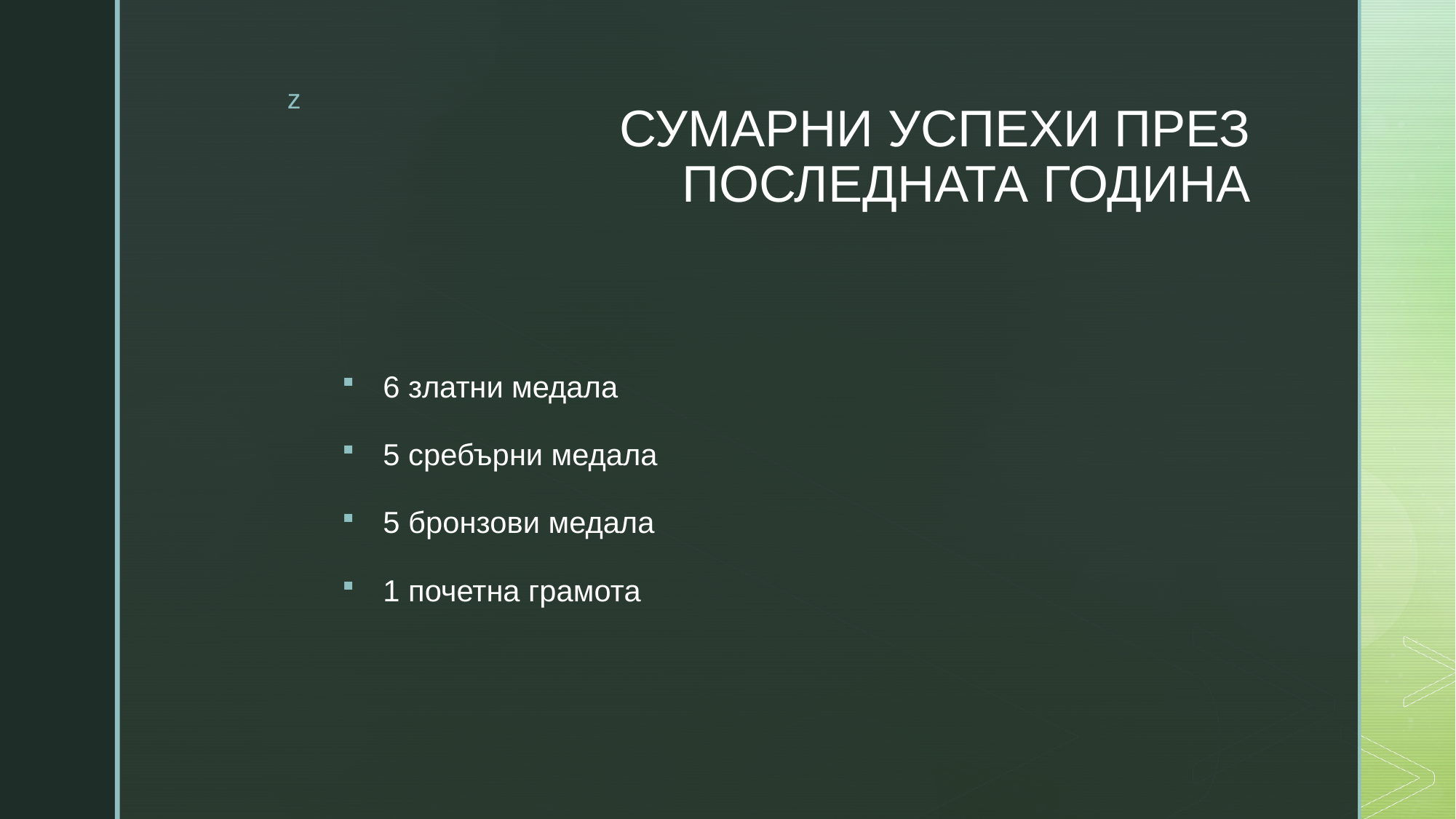

# СУМАРНИ УСПЕХИ ПРЕЗ ПОСЛЕДНАТА ГОДИНА
6 златни медала
5 сребърни медала
5 бронзови медала
1 почетна грамота